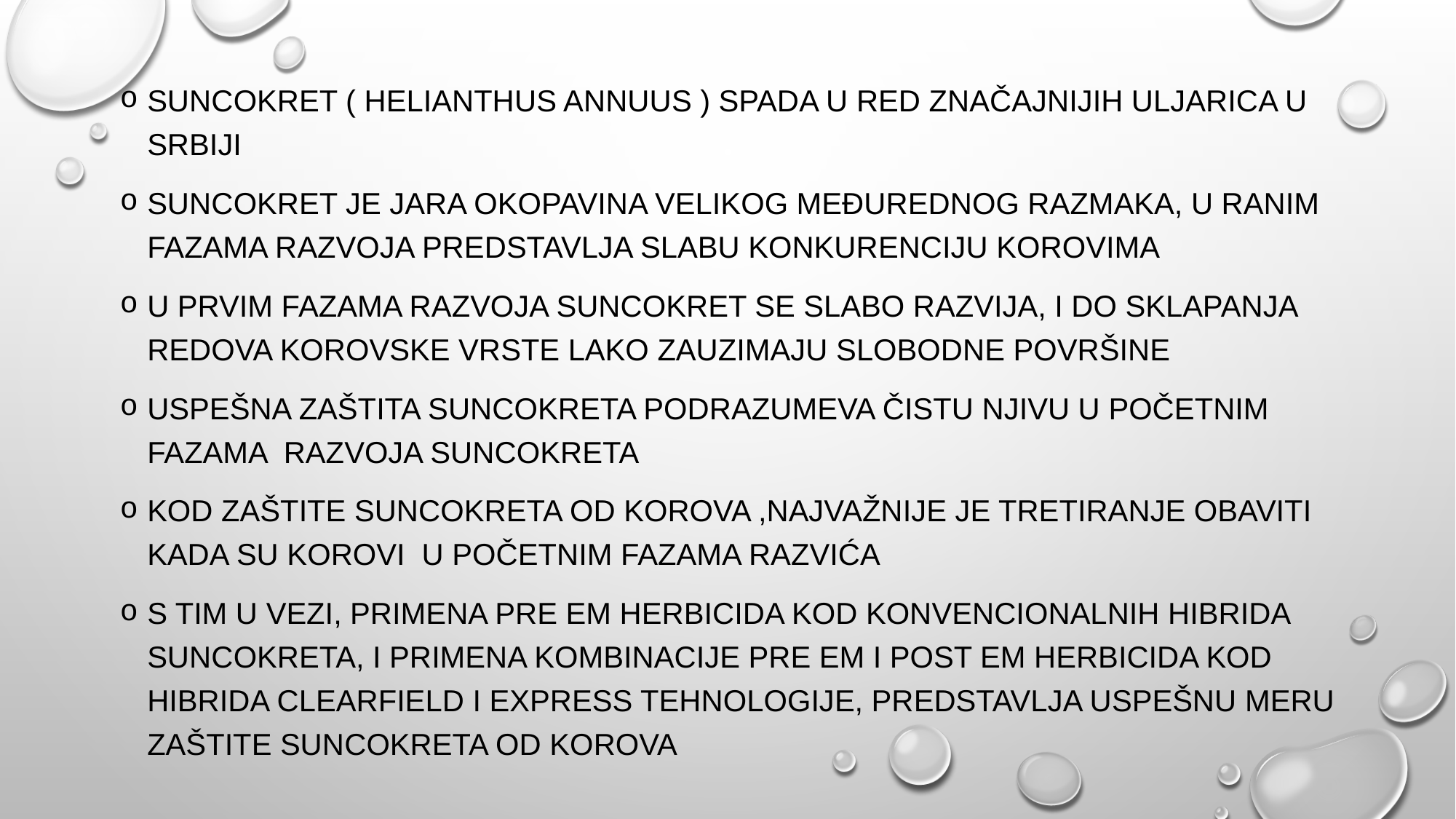

SUNCOKRET ( HELIANTHUS ANNUUS ) SPADA u red značajnijih uljarica u srbiji
SUNCOKRET JE JARA OKOPAVINA VELIKOG MEĐUREDNOG RAZMAKA, U RANIM FAZAMA RAZVOJA PREDSTAVLJA SLABU KONKURENCIJU KOROVIMA
U PRVIM FAZAMA RAZVOJA SUNCOKRET SE SLABO RAZVIJA, I DO SKLAPANJA REDOVA KOROVSKE VRSTE LAKO ZAUZIMAJU SLOBODNE POVRŠINE
USPEŠNA ZAŠTITA SUNCOKRETA PODRAZUMEVA ČISTU NJIVU U POČETNIM FAZAMA  RAZVOJA SUNCOKRETA
KOD ZAŠTITE SUNCOKRETA OD KOROVA ,NAJVAŽNIJE JE TRETIRANJE OBAVITI KADA SU KOROVI  U POČETNIM FAZAMA RAZVIĆA
S TIM U VEZI, PRIMENA PRE EM HERBICIDA KOD KONVENCIONALNIH HIBRIDA SUNCOKRETA, I PRIMENA KOMBINACIJE PRE EM I POST EM HERBICIDA KOD HIBRIDA CLEARFIELD I EXPRESS TEHNOLOGIJE, PREDSTAVLJA USPEŠNU MERU ZAŠTITE SUNCOKRETA OD KOROVA